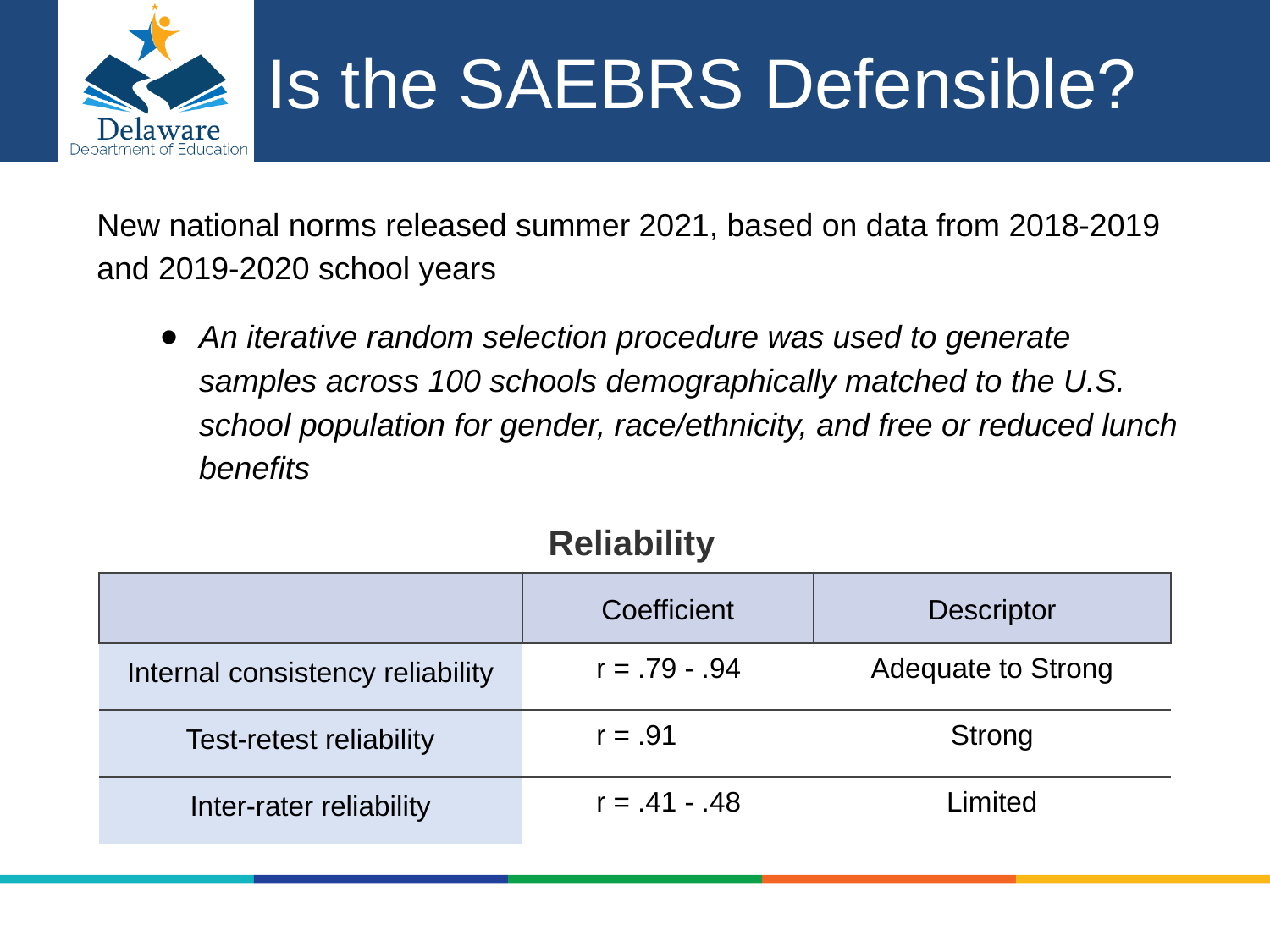

# Is the SAEBRS Defensible?
New national norms released summer 2021, based on data from 2018-2019 and 2019-2020 school years
An iterative random selection procedure was used to generate samples across 100 schools demographically matched to the U.S. school population for gender, race/ethnicity, and free or reduced lunch benefits
Reliability
|  | Coefficient | Descriptor |
| --- | --- | --- |
| Internal consistency reliability | r = .79 - .94 | Adequate to Strong |
| Test-retest reliability | r = .91 | Strong |
| Inter-rater reliability | r = .41 - .48 | Limited |